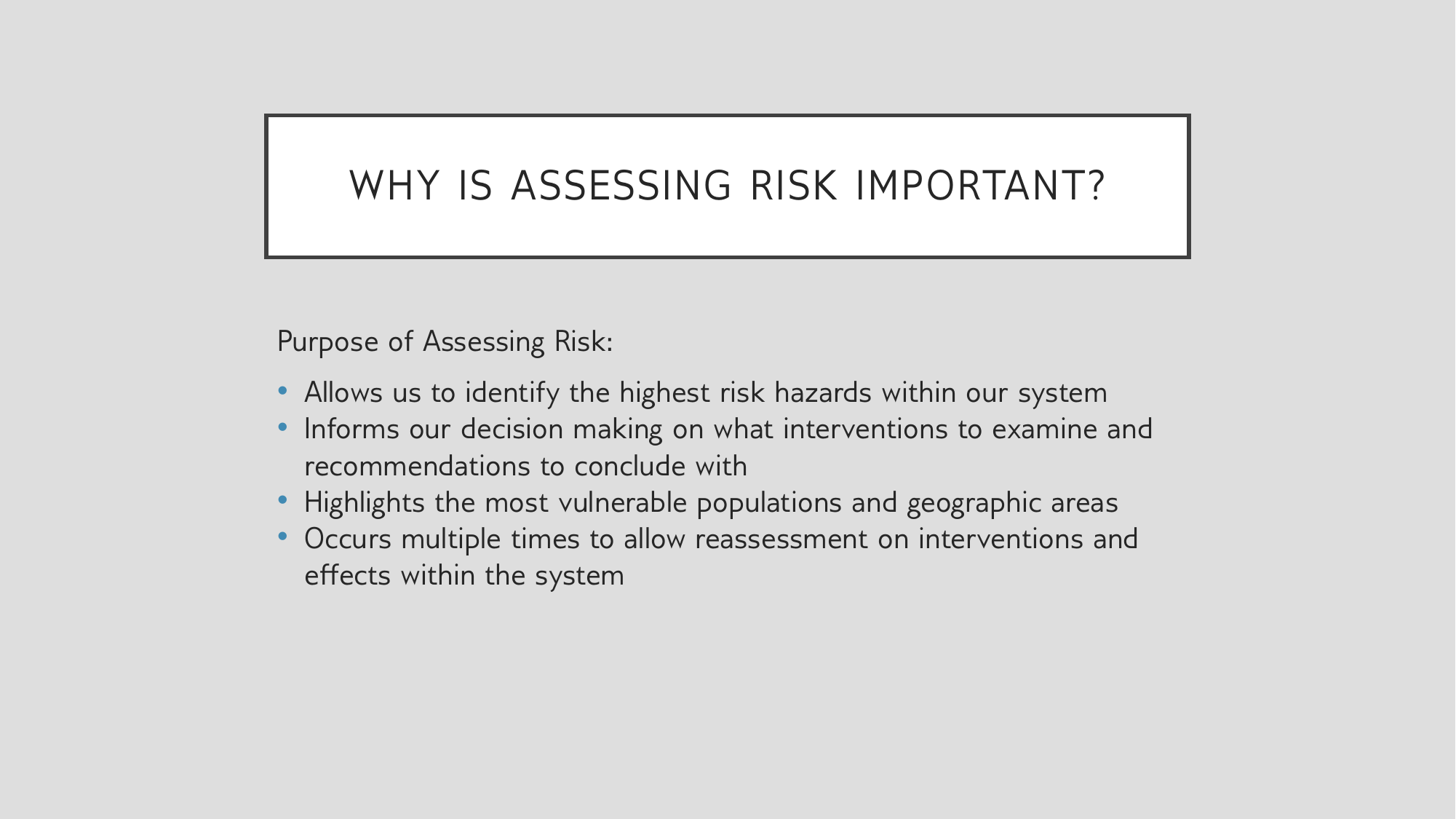

# WHY IS ASSESSING RISK IMPORTANT?
Purpose of Assessing Risk:
Allows us to identify the highest risk hazards within our system
Informs our decision making on what interventions to examine and recommendations to conclude with
Highlights the most vulnerable populations and geographic areas
Occurs multiple times to allow reassessment on interventions and effects within the system